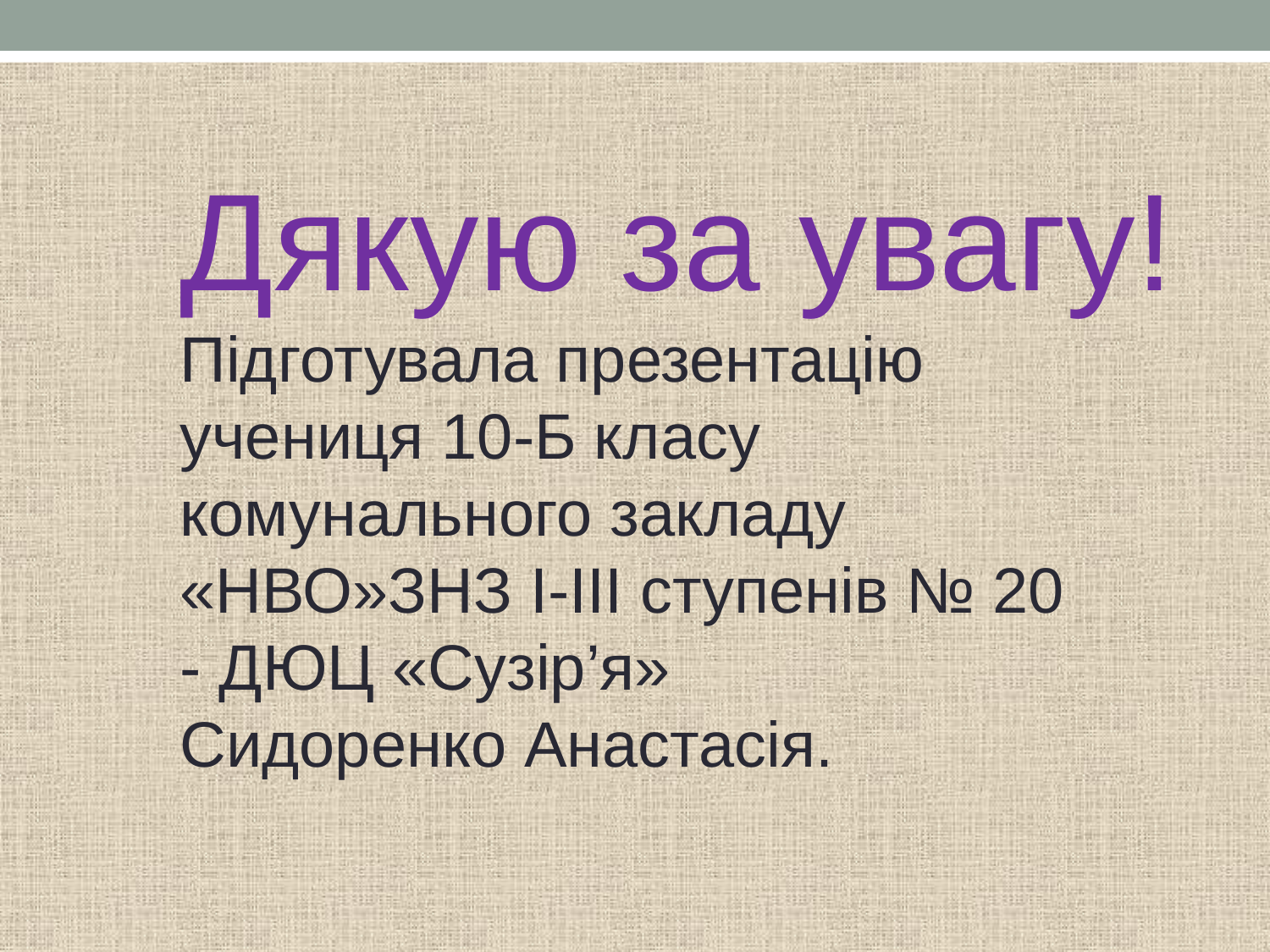

Дякую за увагу!
Підготувала презентацію
учениця 10-Б класу
комунального закладу
«НВО»ЗНЗ I-III ступенів № 20
- ДЮЦ «Сузір’я»
Сидоренко Анастасія.